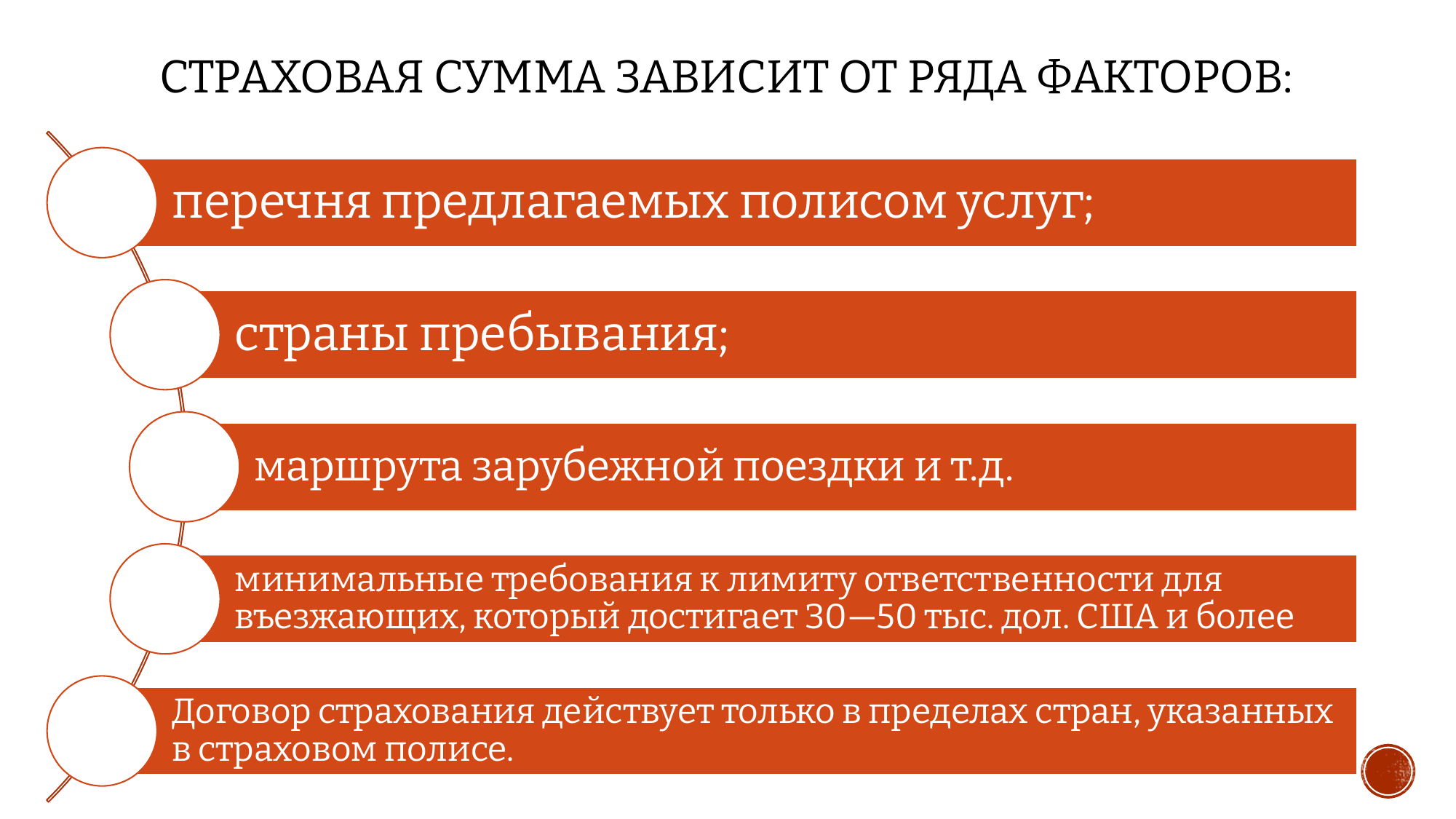

# Страховая сумма зависит от ряда факторов:
перечня предлагаемых полисом услуг;
страны пребывания;
маршрута зарубежной поездки и т.д.
минимальные требования к лимиту ответственности для въезжающих, который достигает 30—50 тыс. дол. США и более
Договор страхования действует только в пределах стран, указанных в страховом полисе.